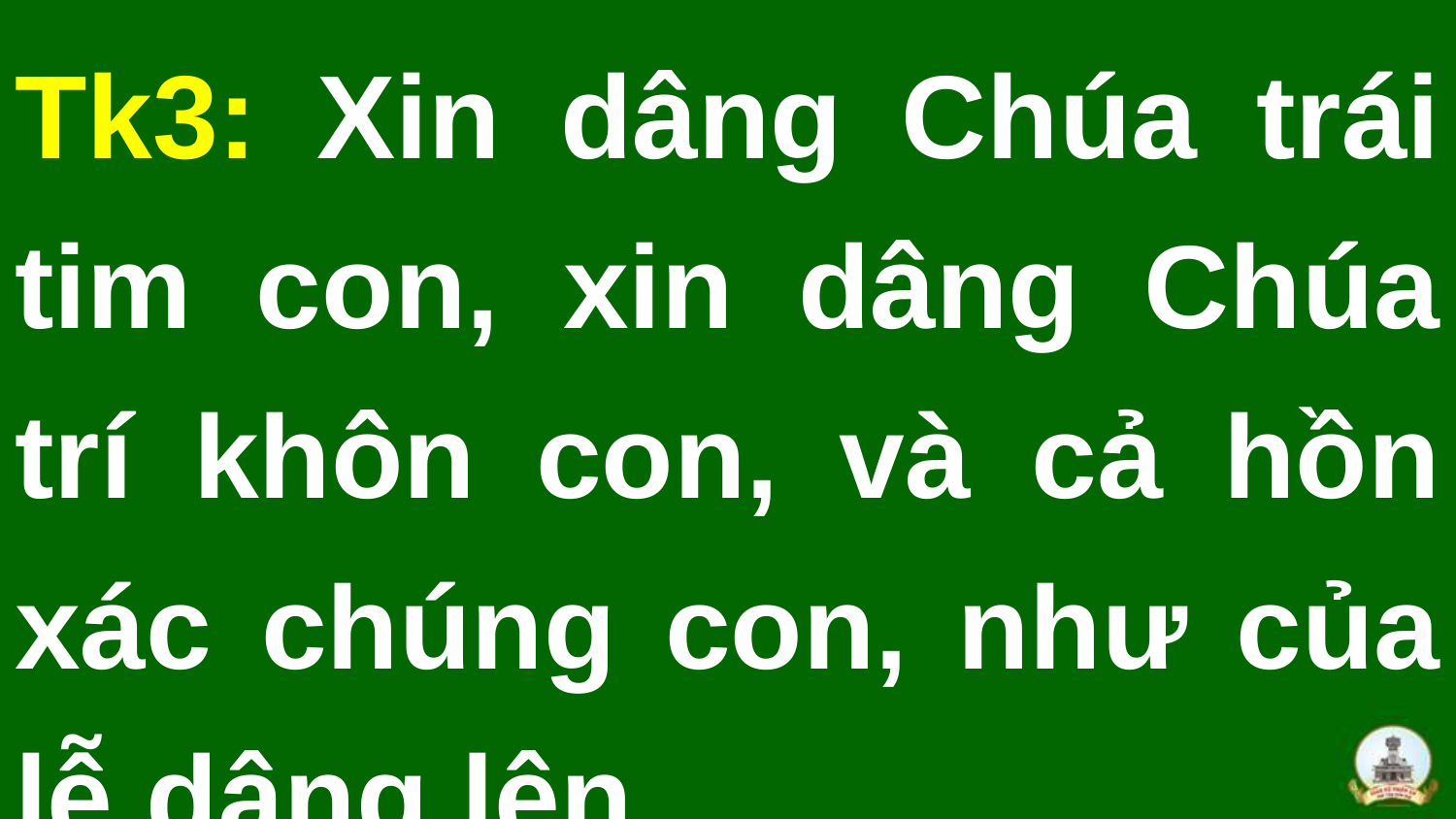

Tk3: Xin dâng Chúa trái tim con, xin dâng Chúa trí khôn con, và cả hồn xác chúng con, như của lễ dâng lên.